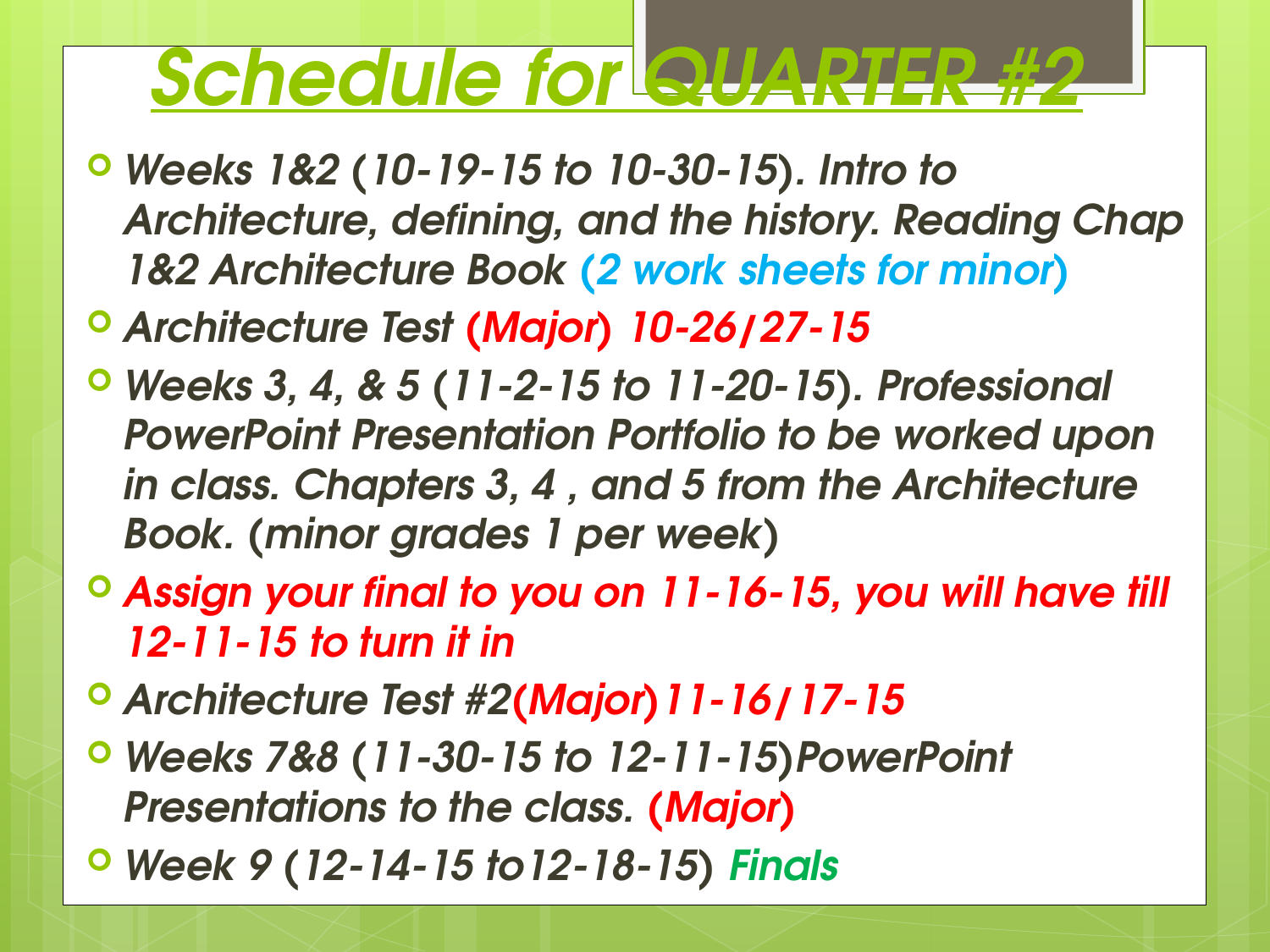

# Schedule for QUARTER #2
Weeks 1&2 (10-19-15 to 10-30-15). Intro to Architecture, defining, and the history. Reading Chap 1&2 Architecture Book (2 work sheets for minor)
Architecture Test (Major) 10-26/27-15
Weeks 3, 4, & 5 (11-2-15 to 11-20-15). Professional PowerPoint Presentation Portfolio to be worked upon in class. Chapters 3, 4 , and 5 from the Architecture Book. (minor grades 1 per week)
Assign your final to you on 11-16-15, you will have till 12-11-15 to turn it in
Architecture Test #2(Major)11-16/17-15
Weeks 7&8 (11-30-15 to 12-11-15)PowerPoint Presentations to the class. (Major)
Week 9 (12-14-15 to12-18-15) Finals